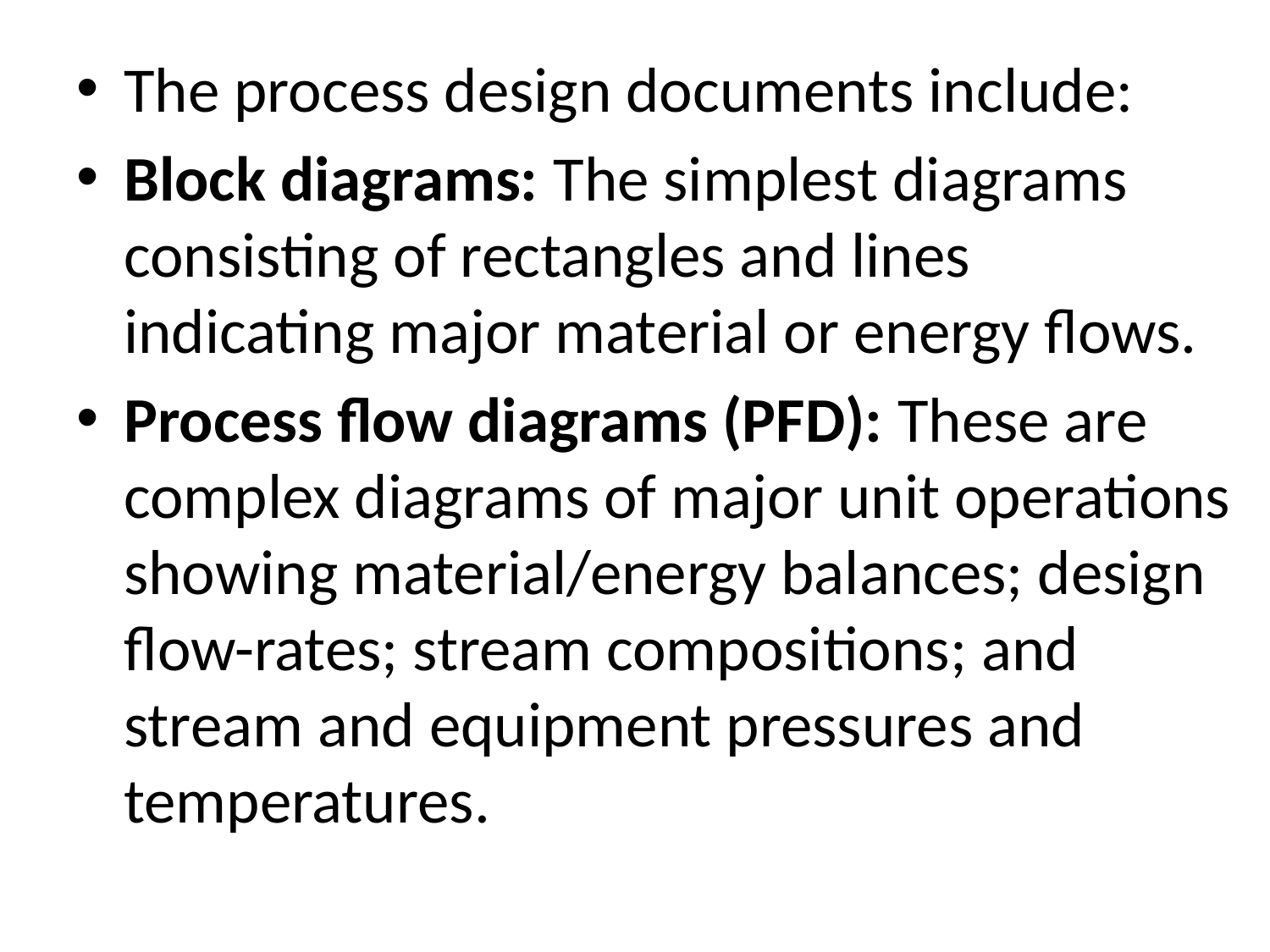

The process design documents include:
Block diagrams: The simplest diagrams consisting of rectangles and lines indicating major material or energy flows.
Process flow diagrams (PFD): These are complex diagrams of major unit operations showing material/energy balances; design flow-rates; stream compositions; and stream and equipment pressures and temperatures.